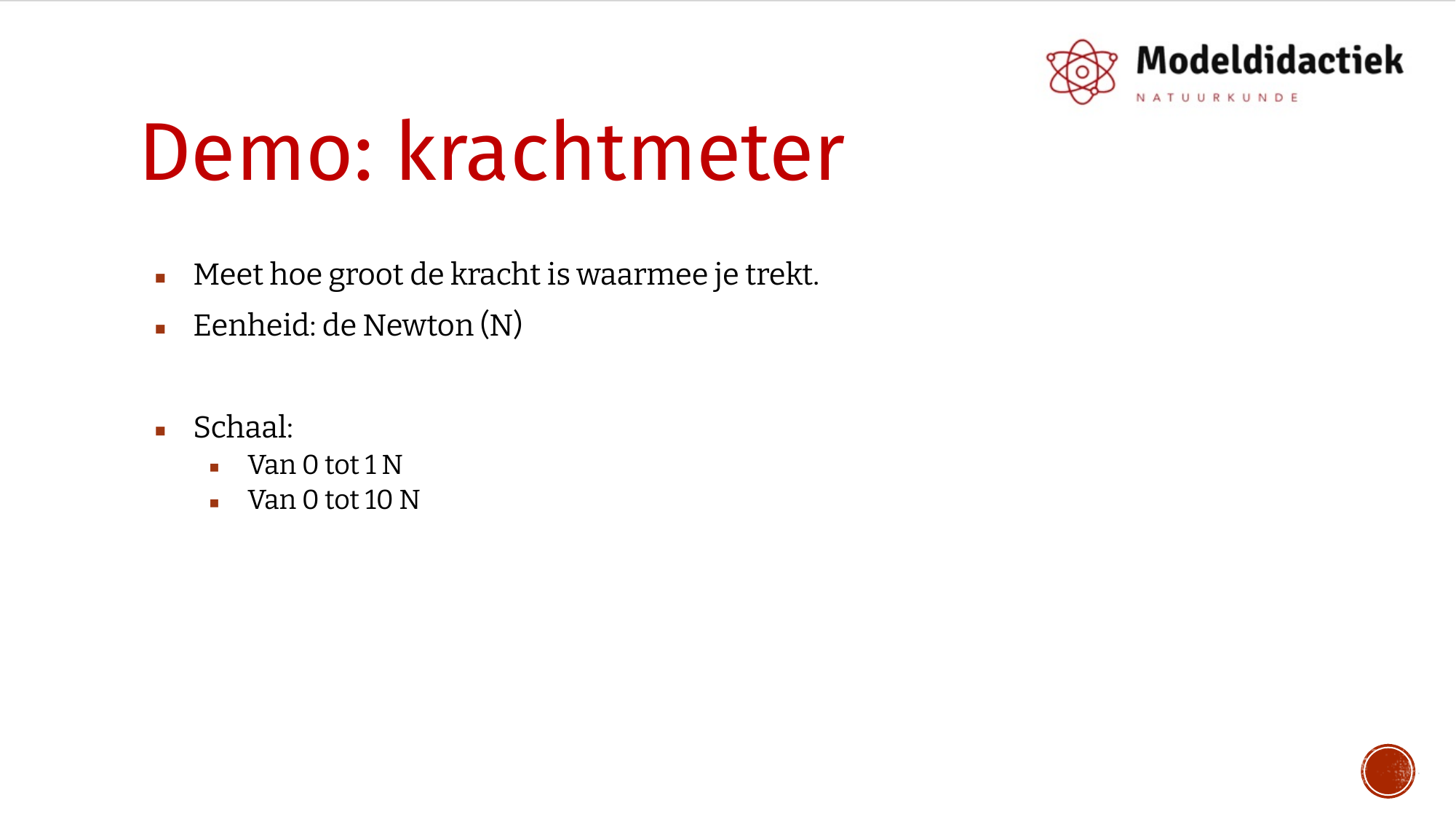

# Demo: krachtmeter
Meet hoe groot de kracht is waarmee je trekt.
Eenheid: de Newton (N)

Schaal:
Van 0 tot 1 N
Van 0 tot 10 N